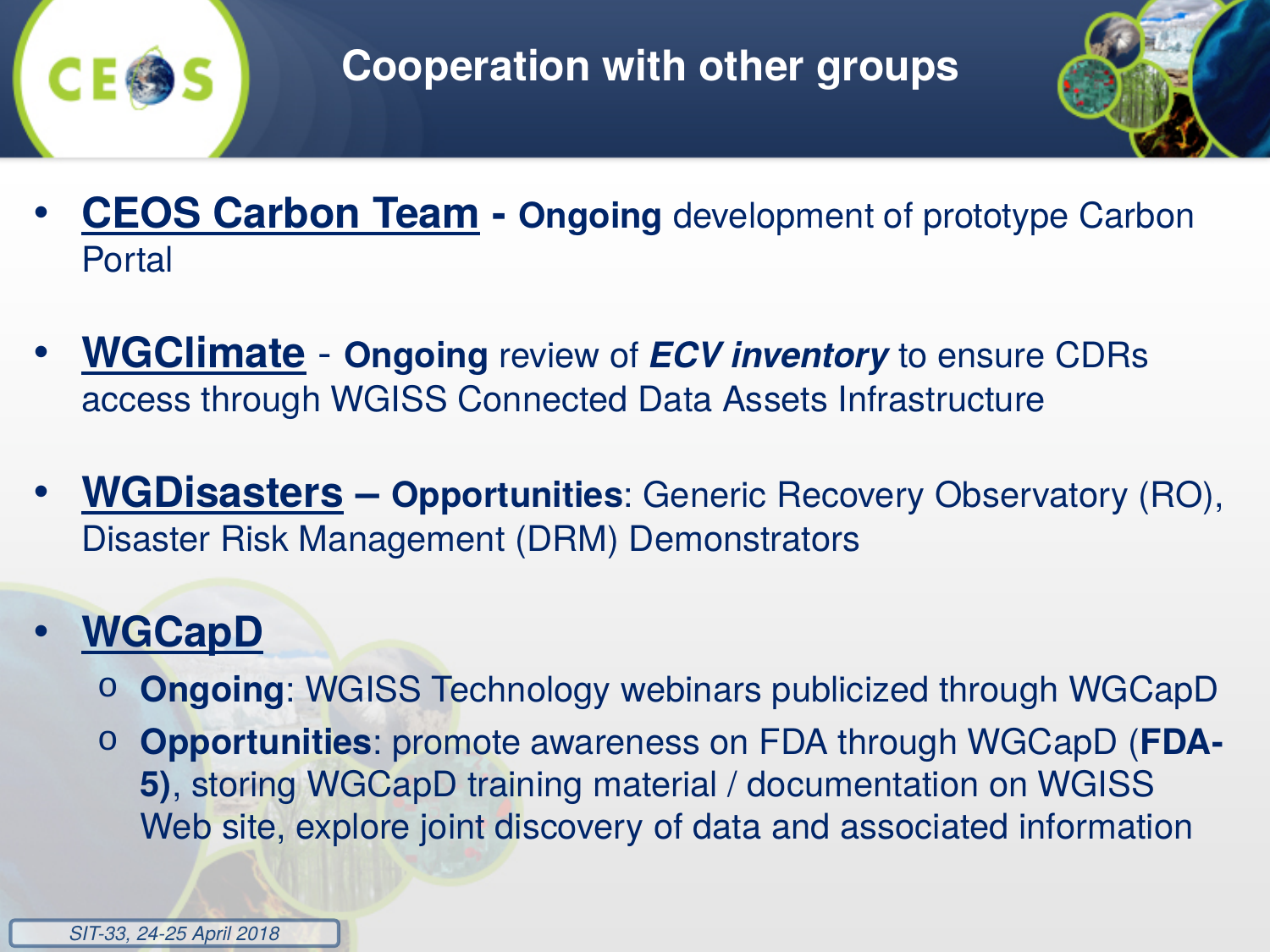

Cooperation with other groups
CEOS Carbon Team - Ongoing development of prototype Carbon Portal

WGClimate - Ongoing review of ECV inventory to ensure CDRs access through WGISS Connected Data Assets Infrastructure

WGDisasters – Opportunities: Generic Recovery Observatory (RO), Disaster Risk Management (DRM) Demonstrators

WGCapD
Ongoing: WGISS Technology webinars publicized through WGCapD
Opportunities: promote awareness on FDA through WGCapD (FDA-5), storing WGCapD training material / documentation on WGISS Web site, explore joint discovery of data and associated information